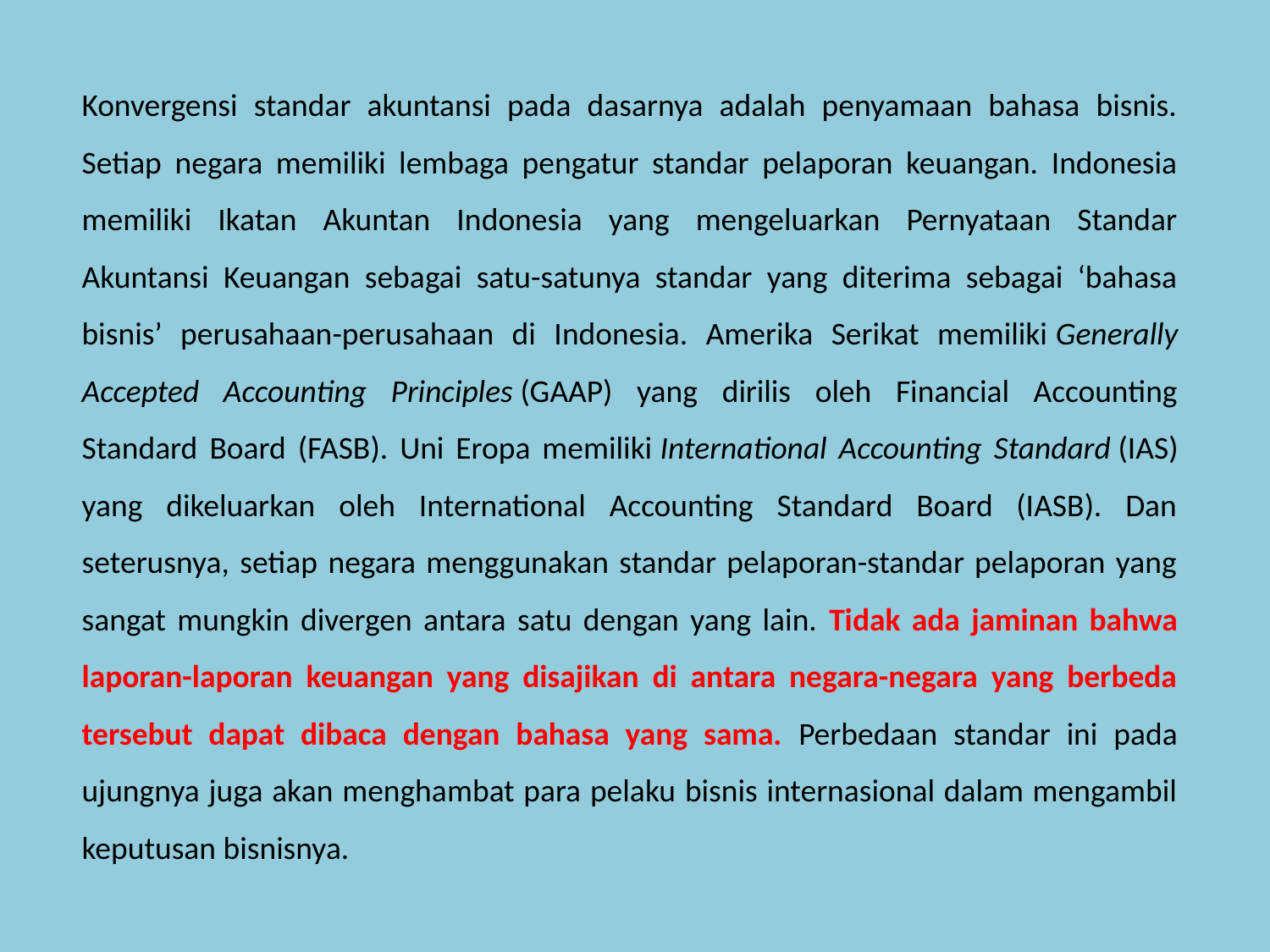

Konvergensi standar akuntansi pada dasarnya adalah penyamaan bahasa bisnis. Setiap negara memiliki lembaga pengatur standar pelaporan keuangan. Indonesia memiliki Ikatan Akuntan Indonesia yang mengeluarkan Pernyataan Standar Akuntansi Keuangan sebagai satu-satunya standar yang diterima sebagai ‘bahasa bisnis’ perusahaan-perusahaan di Indonesia. Amerika Serikat memiliki Generally Accepted Accounting Principles (GAAP) yang dirilis oleh Financial Accounting Standard Board (FASB). Uni Eropa memiliki International Accounting Standard (IAS) yang dikeluarkan oleh International Accounting Standard Board (IASB). Dan seterusnya, setiap negara menggunakan standar pelaporan-standar pelaporan yang sangat mungkin divergen antara satu dengan yang lain. Tidak ada jaminan bahwa laporan-laporan keuangan yang disajikan di antara negara-negara yang berbeda tersebut dapat dibaca dengan bahasa yang sama. Perbedaan standar ini pada ujungnya juga akan menghambat para pelaku bisnis internasional dalam mengambil keputusan bisnisnya.